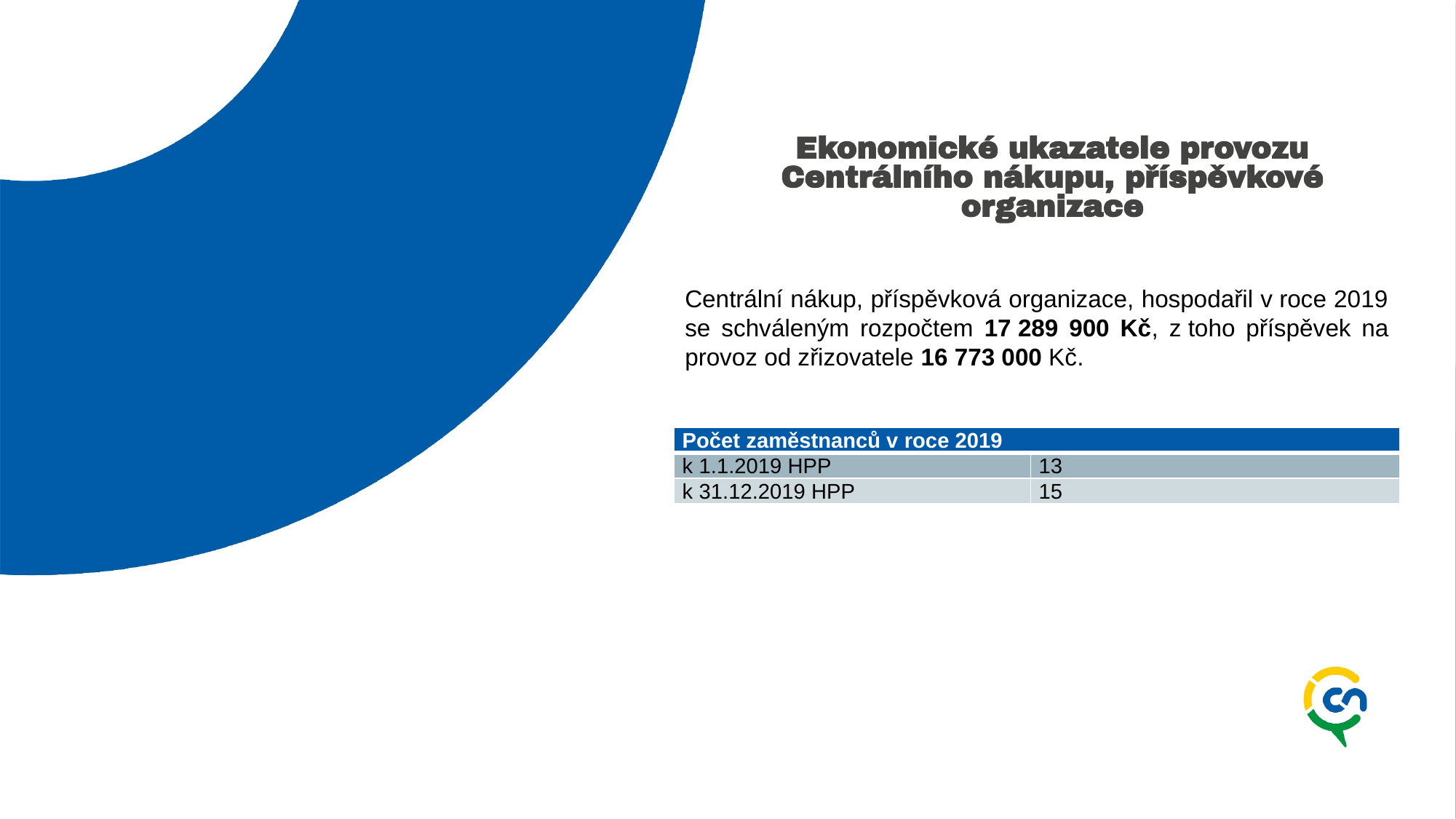

Ekonomické ukazatele provozu Centrálního nákupu, příspěvkové organizace
Centrální nákup, příspěvková organizace, hospodařil v roce 2019 se schváleným rozpočtem 17 289 900 Kč, z toho příspěvek na provoz od zřizovatele 16 773 000 Kč.
| Počet zaměstnanců v roce 2019 |  |
| --- | --- |
| k 1.1.2019 HPP | 13 |
| k 31.12.2019 HPP | 15 |